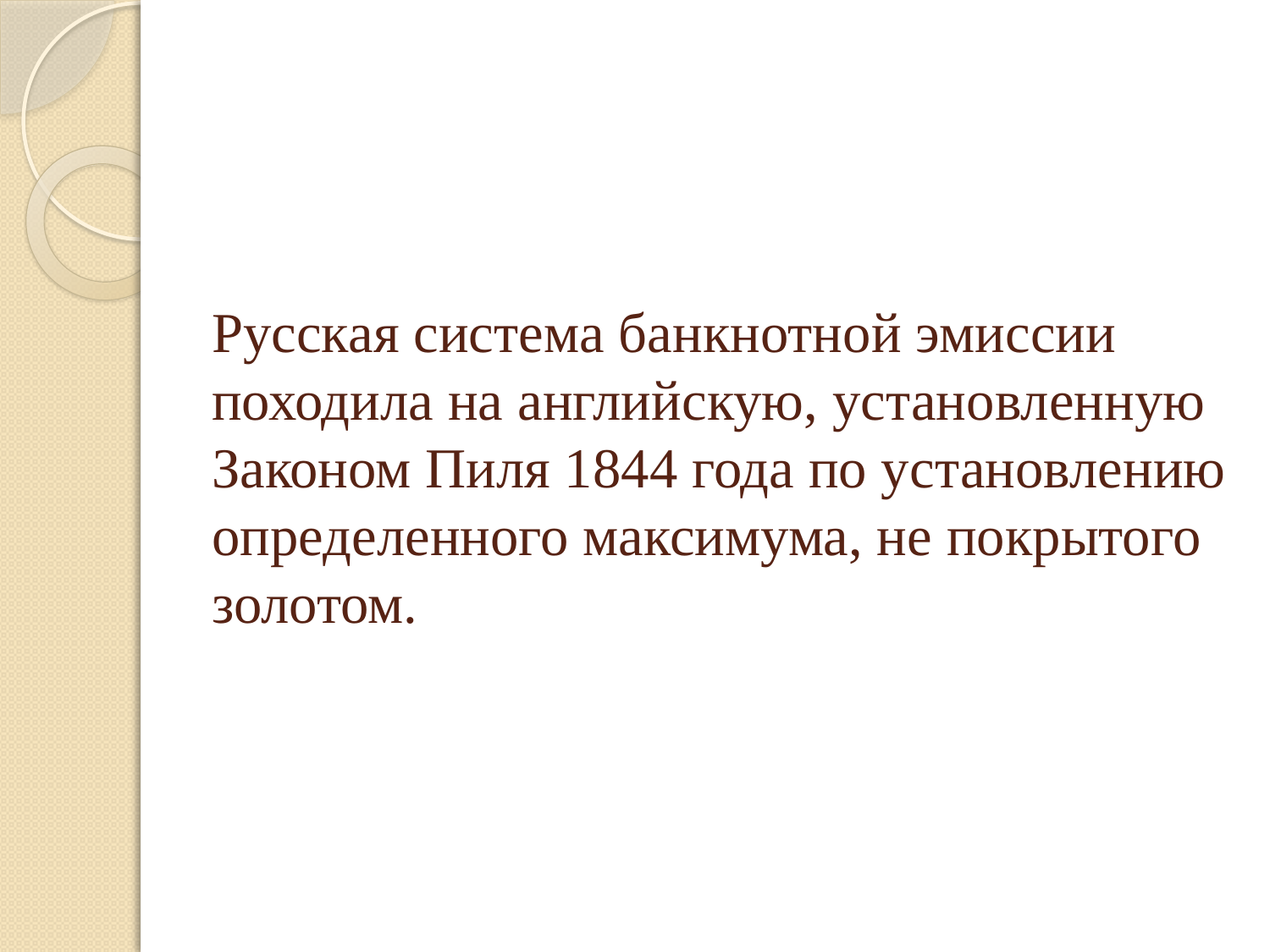

# Русская система банкнотной эмиссии походила на английскую, установленную Законом Пиля 1844 года по установлению определенного максимума, не покрытого золотом.